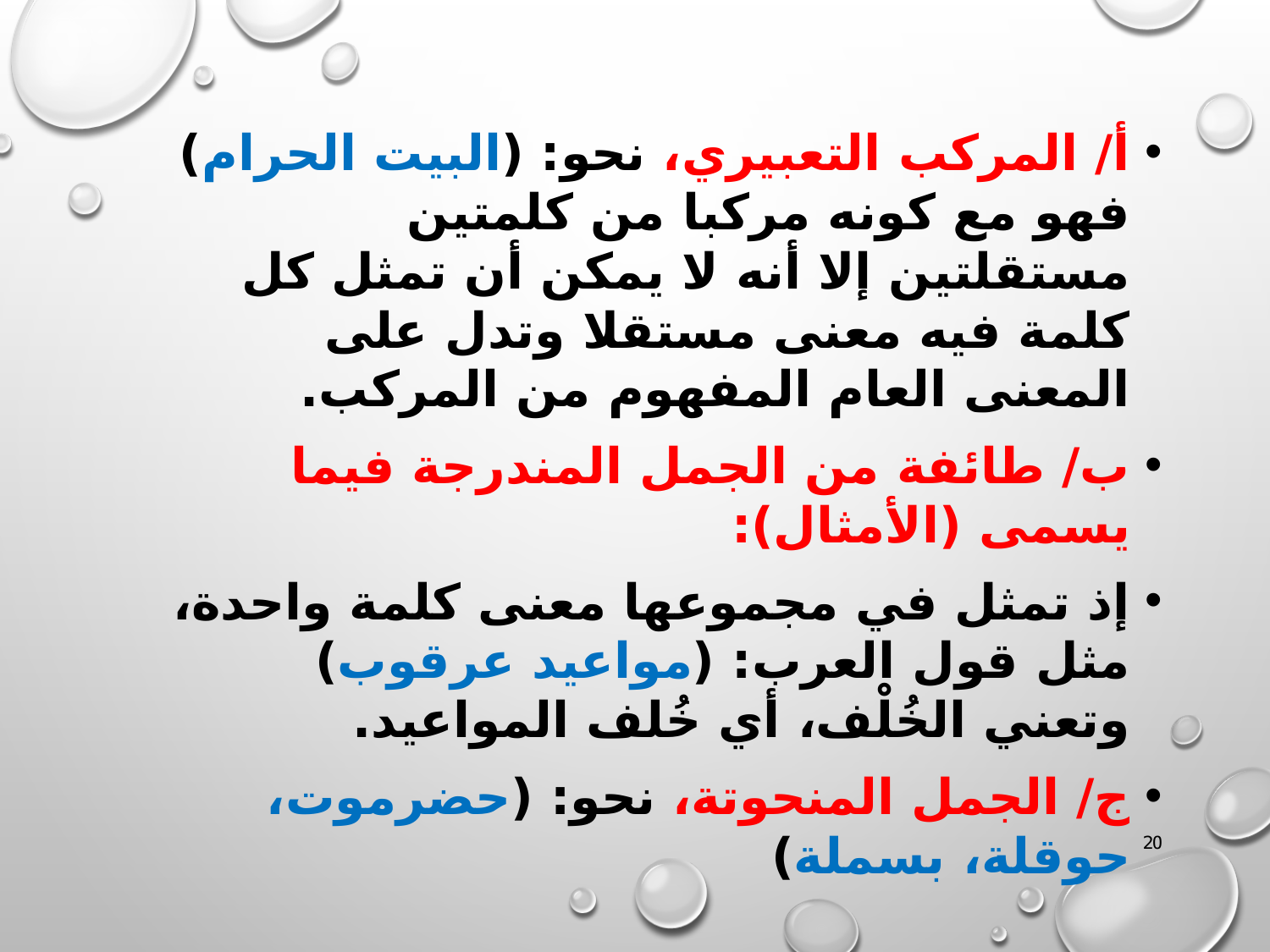

أ/ المركب التعبيري، نحو: (البيت الحرام) فهو مع كونه مركبا من كلمتين مستقلتين إلا أنه لا يمكن أن تمثل كل كلمة فيه معنى مستقلا وتدل على المعنى العام المفهوم من المركب.
ب/ طائفة من الجمل المندرجة فيما يسمى (الأمثال):
إذ تمثل في مجموعها معنى كلمة واحدة، مثل قول العرب: (مواعيد عرقوب) وتعني الخُلْف، أي خُلف المواعيد.
ج/ الجمل المنحوتة، نحو: (حضرموت، حوقلة، بسملة)
20